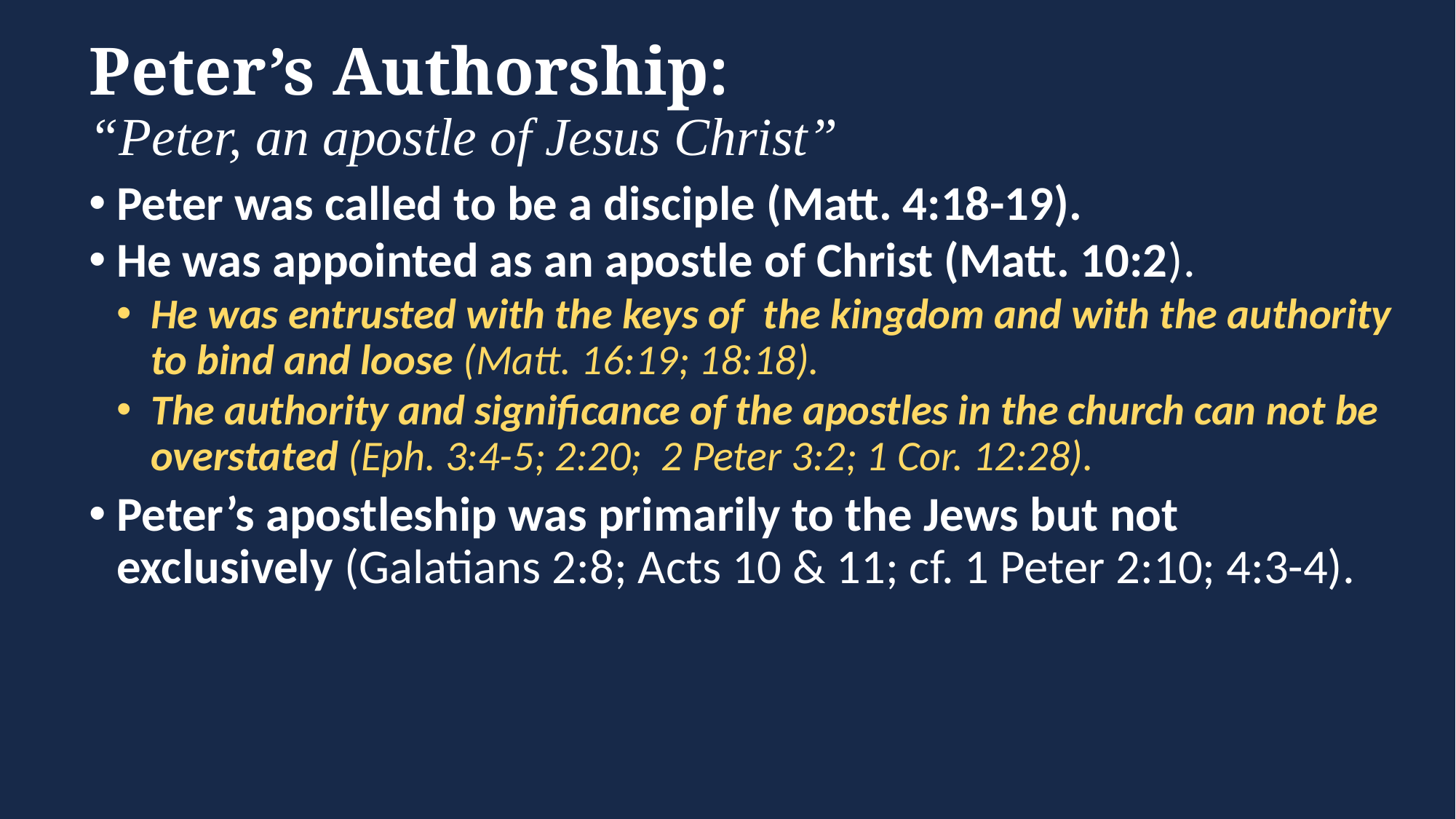

# Peter’s Authorship: “Peter, an apostle of Jesus Christ”
Peter was called to be a disciple (Matt. 4:18-19).
He was appointed as an apostle of Christ (Matt. 10:2).
He was entrusted with the keys of  the kingdom and with the authority to bind and loose (Matt. 16:19; 18:18).
The authority and significance of the apostles in the church can not be overstated (Eph. 3:4-5; 2:20;  2 Peter 3:2; 1 Cor. 12:28).
Peter’s apostleship was primarily to the Jews but not exclusively (Galatians 2:8; Acts 10 & 11; cf. 1 Peter 2:10; 4:3-4).